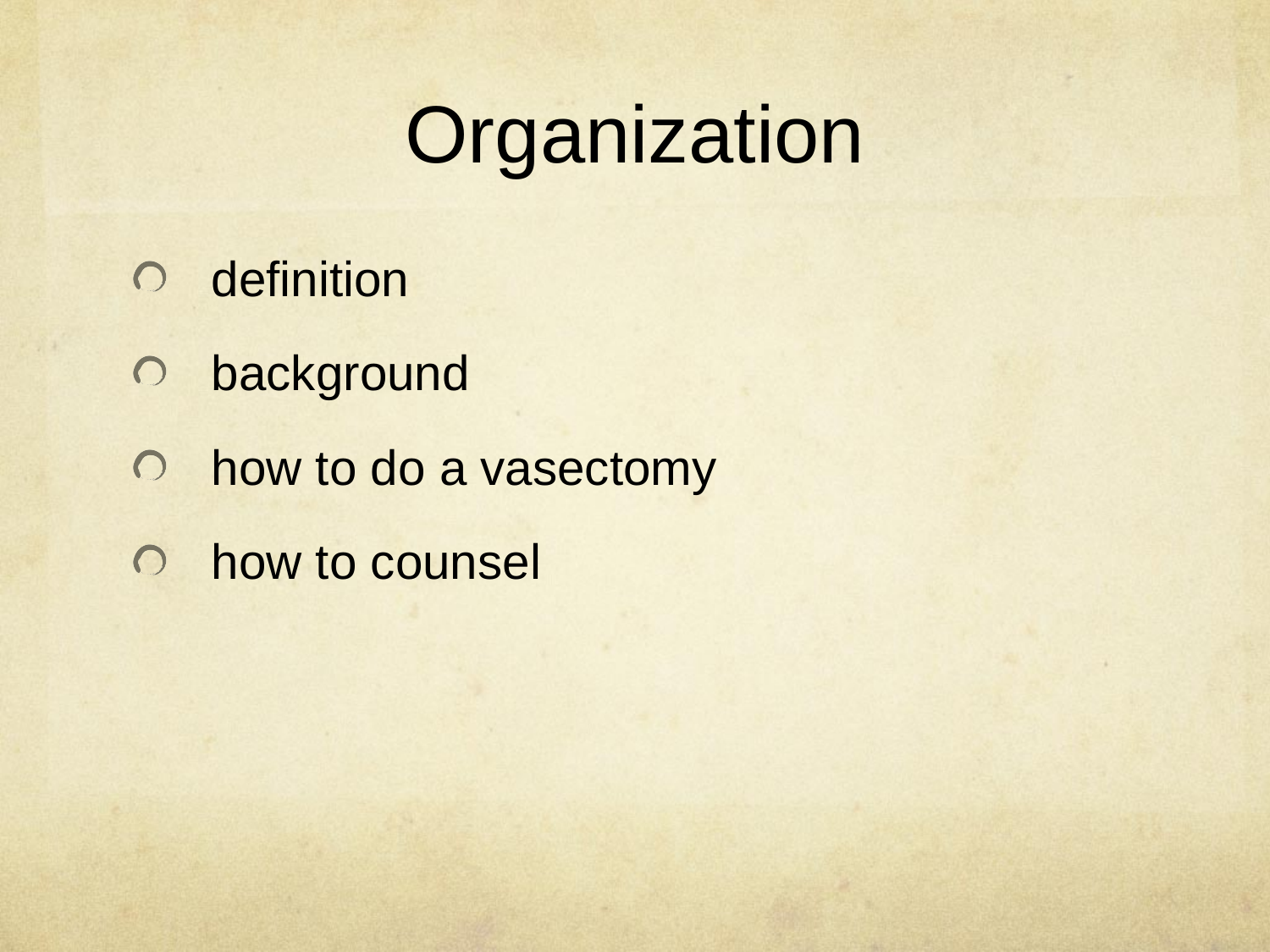

Organization
 definition
 background
 how to do a vasectomy
 how to counsel